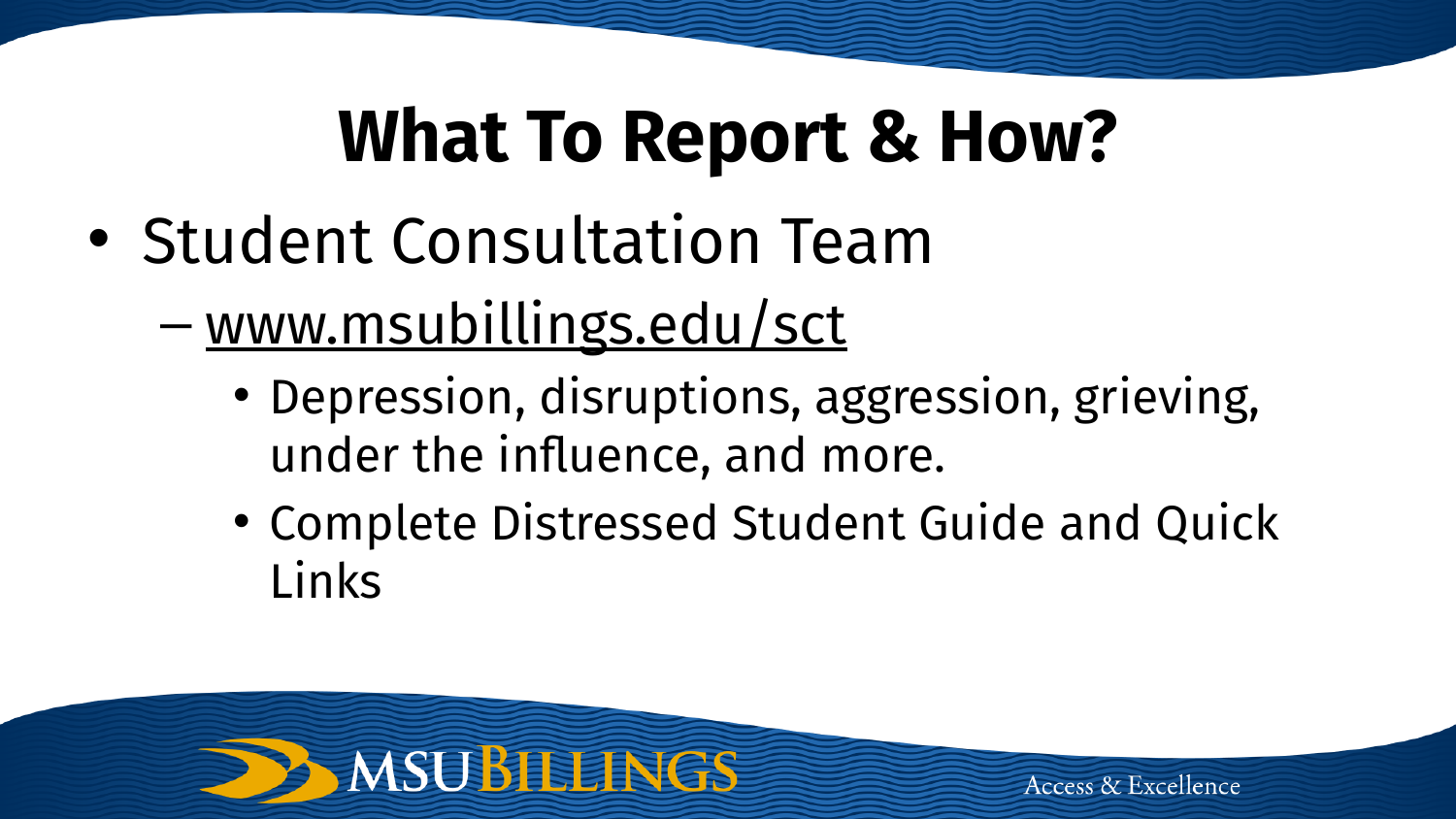

# What To Report & How?
Student Consultation Team
www.msubillings.edu/sct
Depression, disruptions, aggression, grieving, under the influence, and more.
Complete Distressed Student Guide and Quick Links